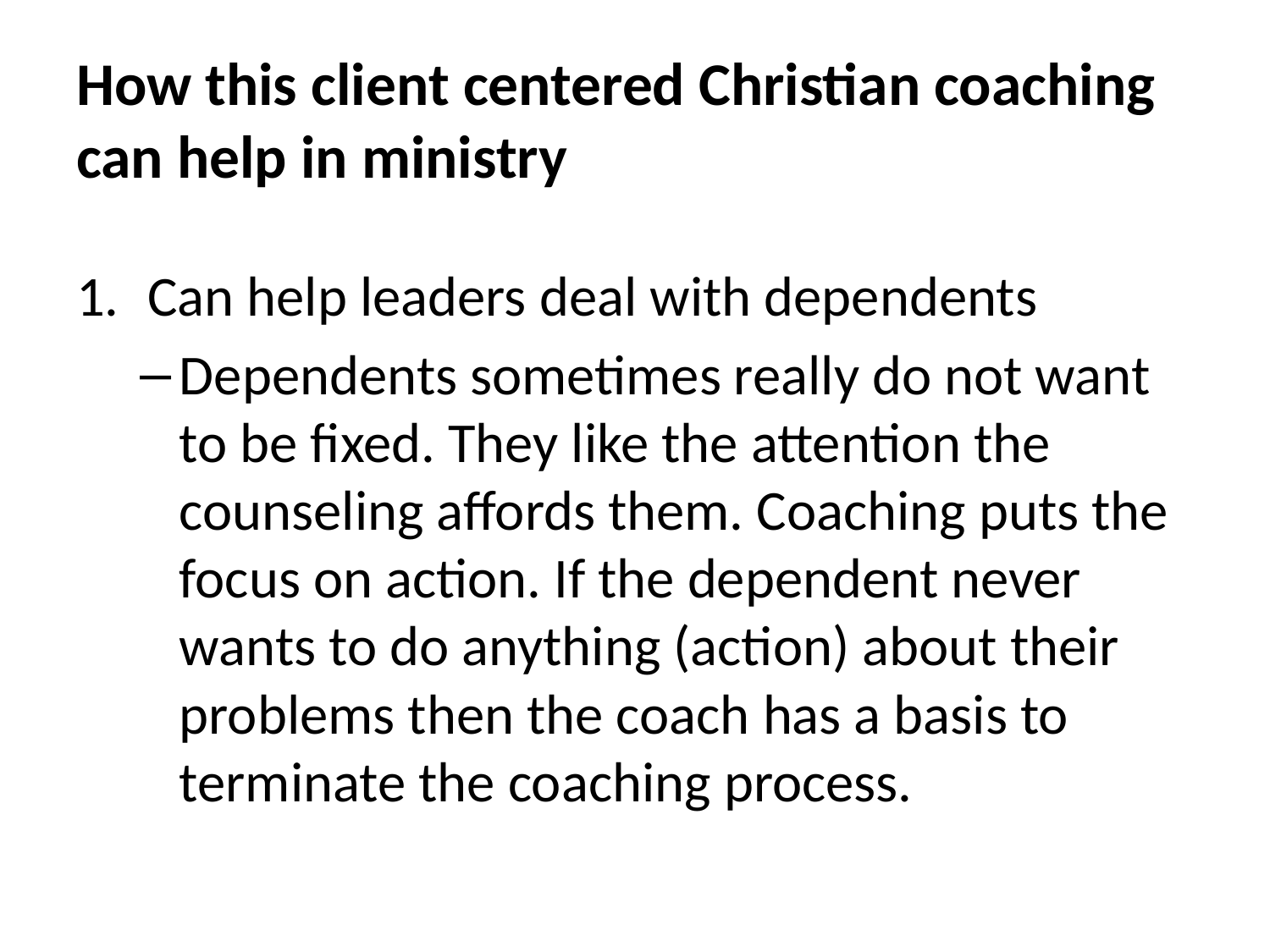

# How this client centered Christian coaching can help in ministry
Can help leaders deal with dependents
Dependents sometimes really do not want to be fixed. They like the attention the counseling affords them. Coaching puts the focus on action. If the dependent never wants to do anything (action) about their problems then the coach has a basis to terminate the coaching process.